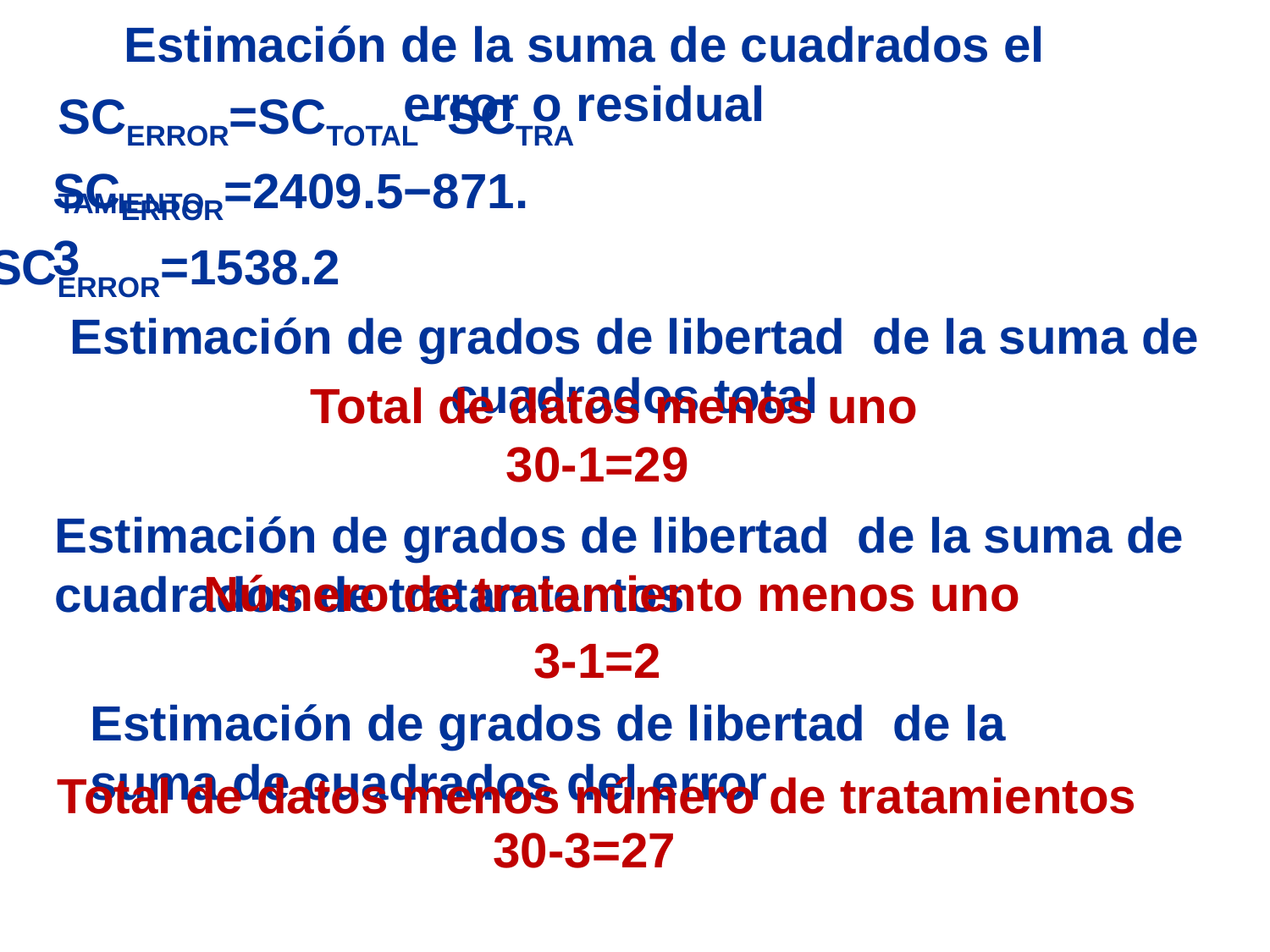

Estimación de la suma de cuadrados el error o residual
SCERROR=SCTOTAL−SCTRATAMIENTO
SCERROR=2409.5−871.3
SCERROR=1538.2
Estimación de grados de libertad  de la suma de cuadrados total
Total de datos menos uno
30-1=29
Estimación de grados de libertad  de la suma de cuadrados de tratamientos
Número de tratamiento menos uno
3-1=2
Estimación de grados de libertad  de la suma de cuadrados del error
Total de datos menos número de tratamientos
30-3=27